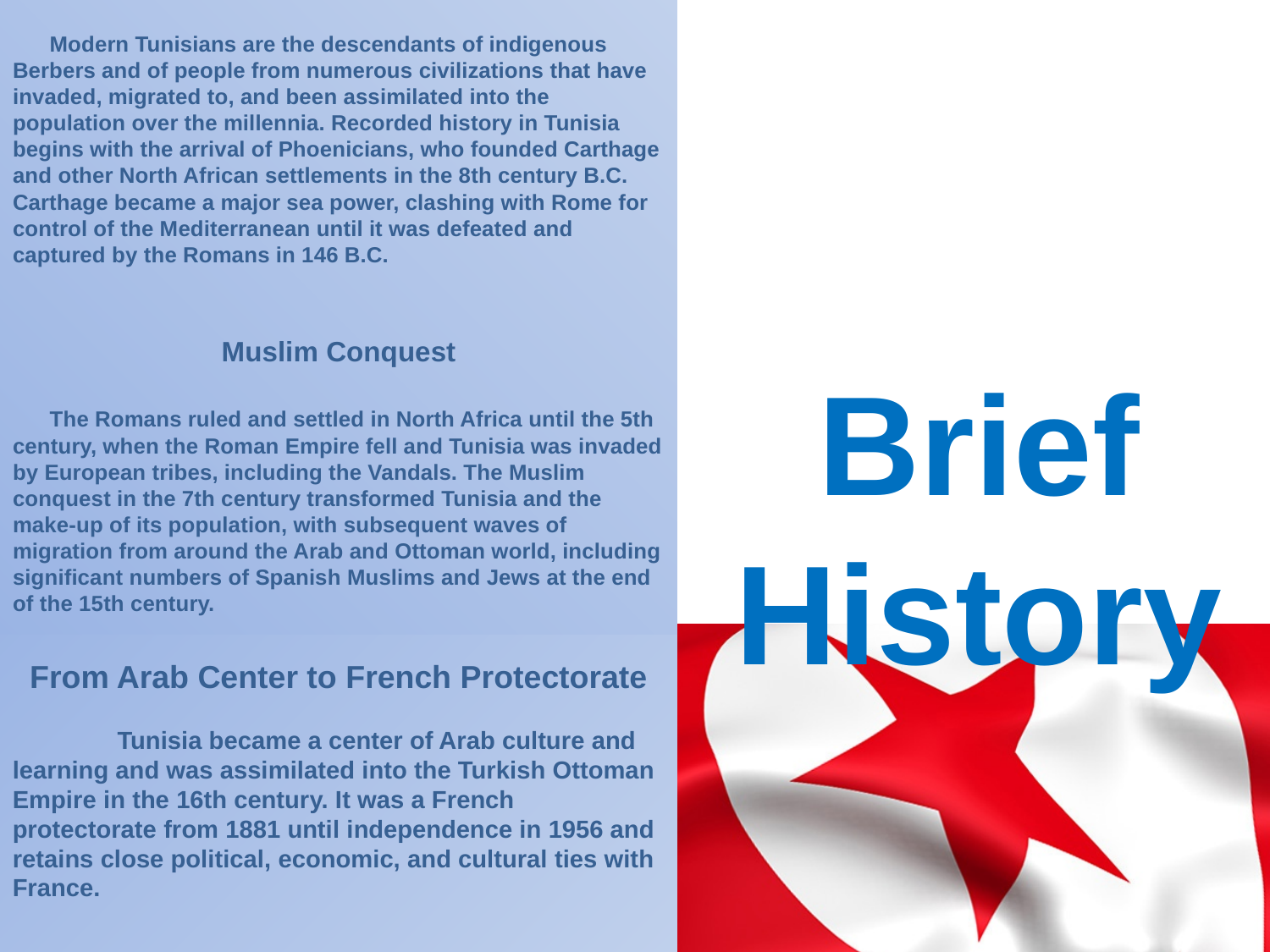

Modern Tunisians are the descendants of indigenous Berbers and of people from numerous civilizations that have invaded, migrated to, and been assimilated into the population over the millennia. Recorded history in Tunisia begins with the arrival of Phoenicians, who founded Carthage and other North African settlements in the 8th century B.C. Carthage became a major sea power, clashing with Rome for control of the Mediterranean until it was defeated and captured by the Romans in 146 B.C.

Muslim Conquest
	The Romans ruled and settled in North Africa until the 5th century, when the Roman Empire fell and Tunisia was invaded by European tribes, including the Vandals. The Muslim conquest in the 7th century transformed Tunisia and the make-up of its population, with subsequent waves of migration from around the Arab and Ottoman world, including significant numbers of Spanish Muslims and Jews at the end of the 15th century.

# Brief History

From Arab Center to French Protectorate

               Tunisia became a center of Arab culture and learning and was assimilated into the Turkish Ottoman Empire in the 16th century. It was a French protectorate from 1881 until independence in 1956 and retains close political, economic, and cultural ties with France.